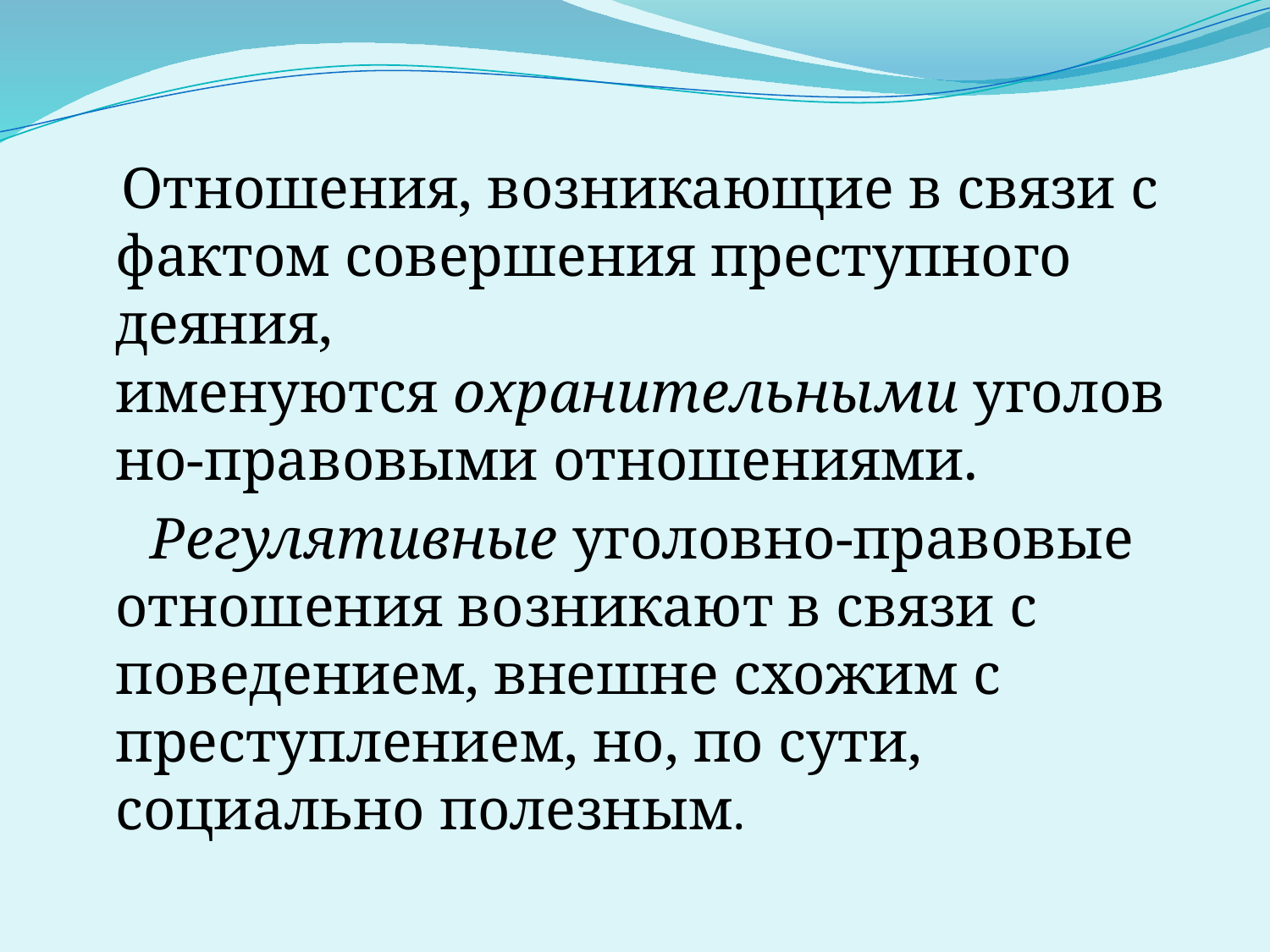

#
   Отношения, возникающие в связи с фактом совершения преступного деяния, именуются охранительными уголовно-правовыми отношениями.
     Регулятивные уголовно-правовые отношения возникают в связи с поведением, внешне схожим с преступлением, но, по сути, социально полезным.